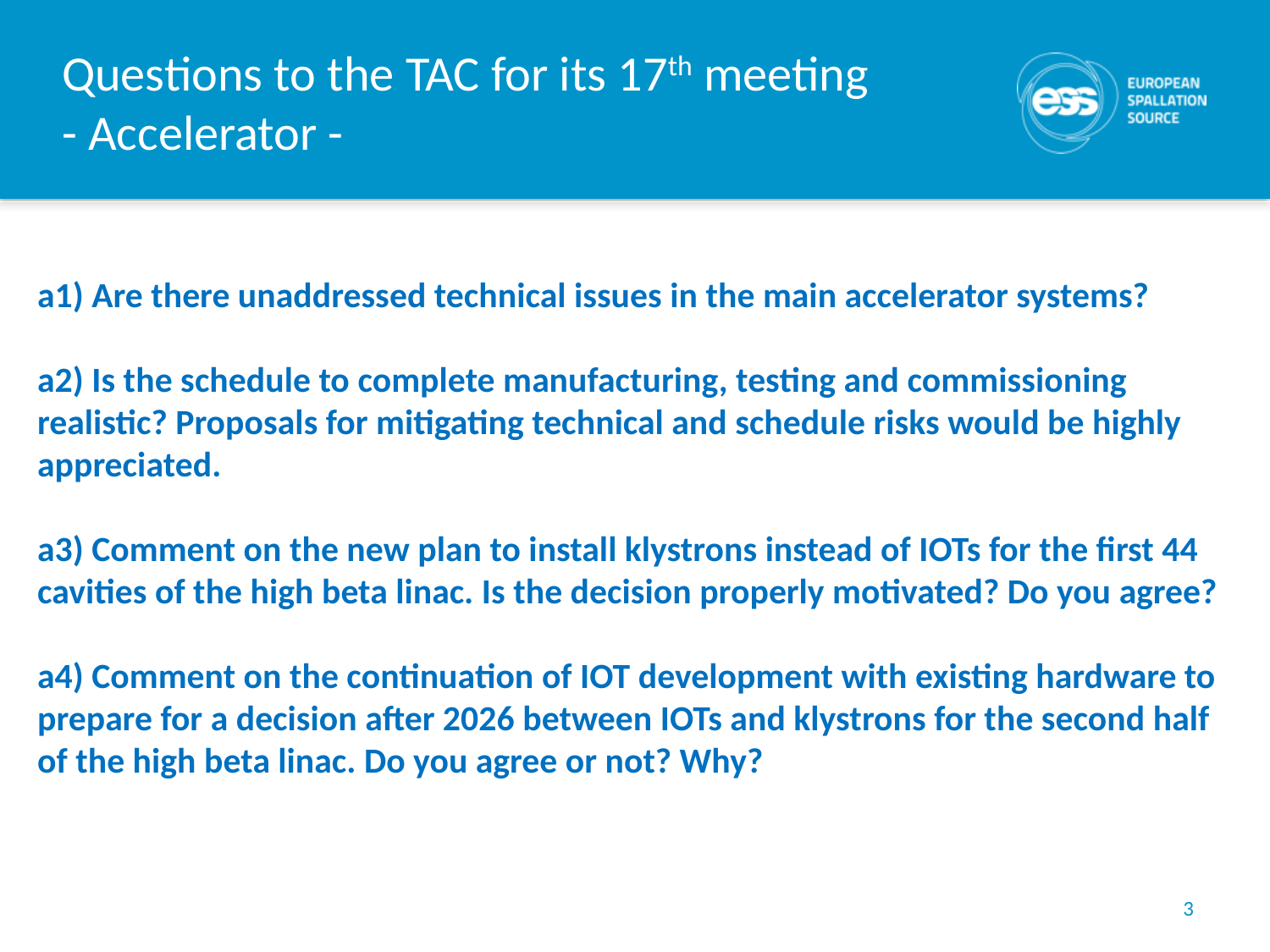

# Questions to the TAC for its 17th meeting - Accelerator -
a1) Are there unaddressed technical issues in the main accelerator systems?

a2) Is the schedule to complete manufacturing, testing and commissioning realistic? Proposals for mitigating technical and schedule risks would be highly appreciated.

a3) Comment on the new plan to install klystrons instead of IOTs for the first 44 cavities of the high beta linac. Is the decision properly motivated? Do you agree?

a4) Comment on the continuation of IOT development with existing hardware to prepare for a decision after 2026 between IOTs and klystrons for the second half of the high beta linac. Do you agree or not? Why?
3